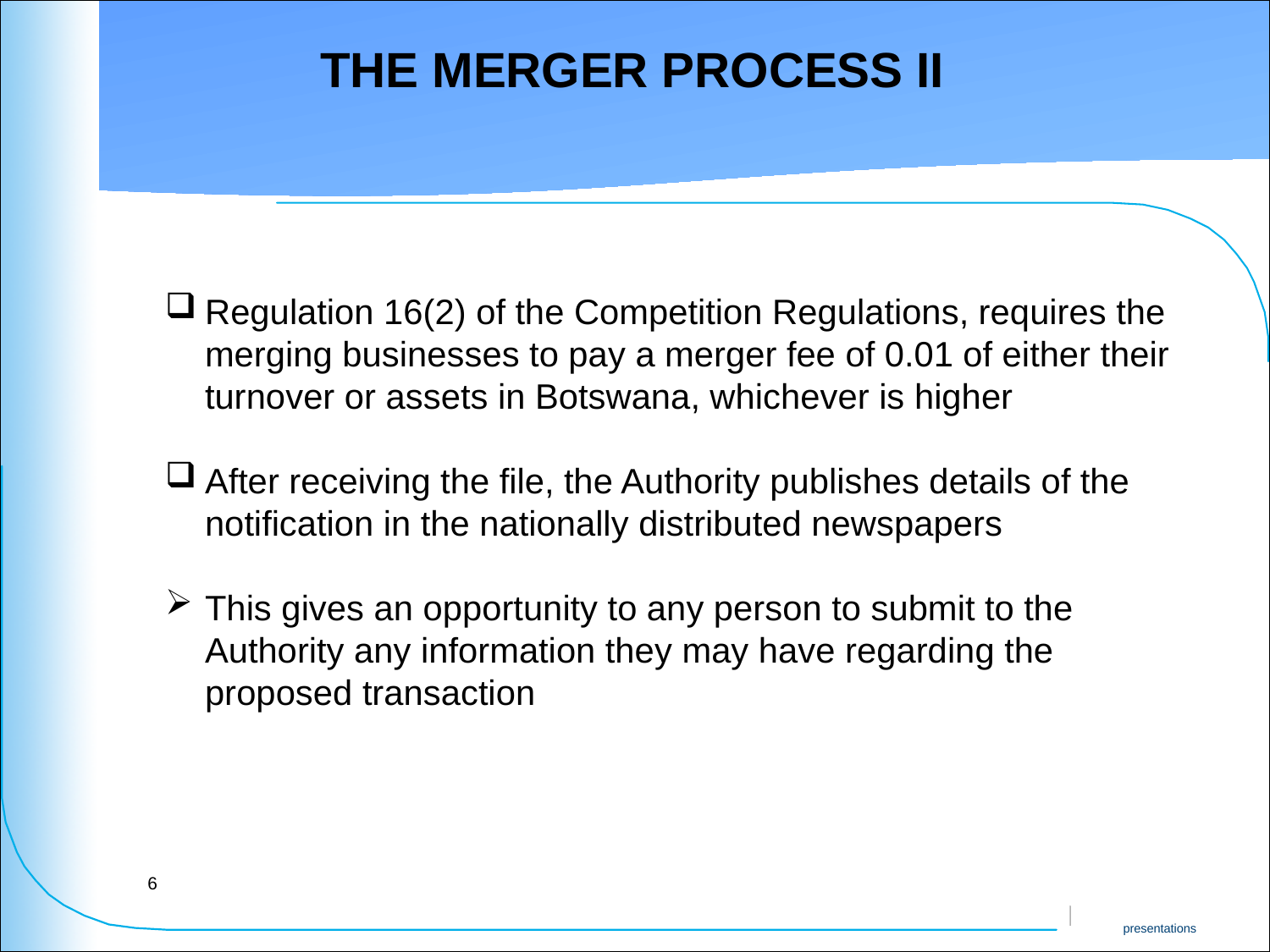

6

The Merger Process II

Regulation 16(2) of the Competition Regulations, requires the merging businesses to pay a merger fee of 0.01 of either their turnover or assets in Botswana, whichever is higher

After receiving the file, the Authority publishes details of the notification in the nationally distributed newspapers

This gives an opportunity to any person to submit to the Authority any information they may have regarding the proposed transaction